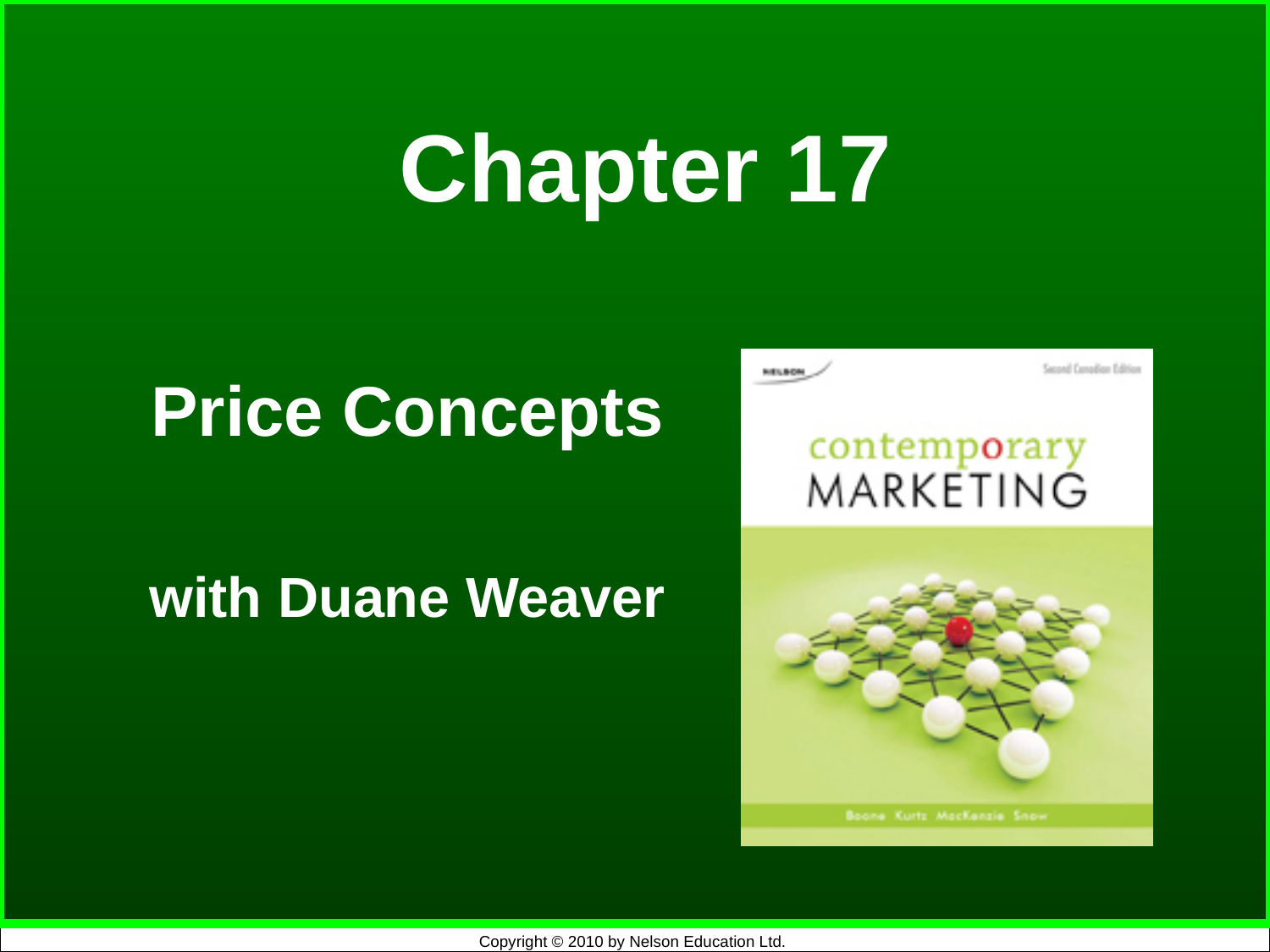

# Chapter 17
Price Concepts

with Duane Weaver